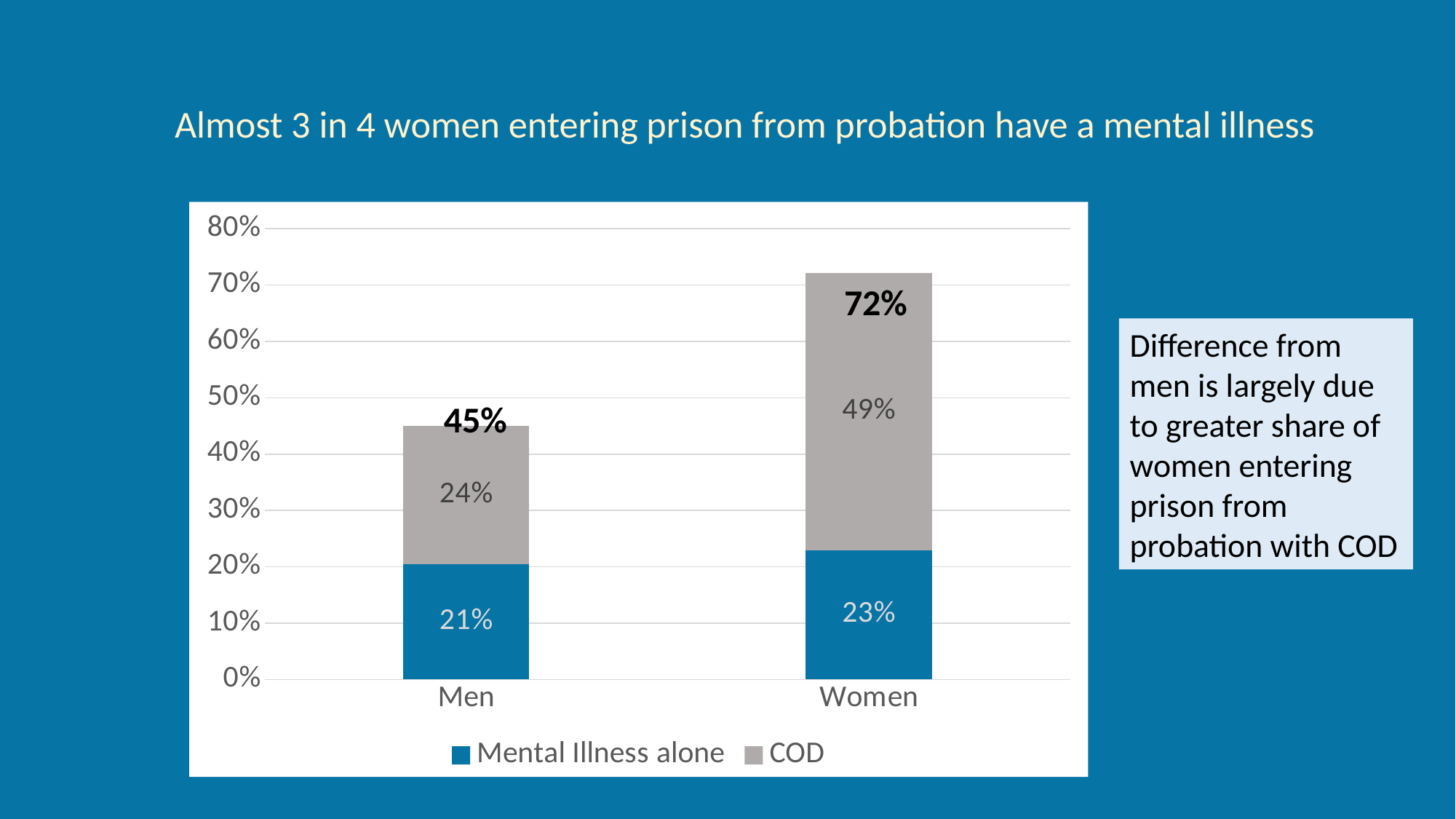

# Almost 3 in 4 women entering prison from probation have a mental illness

### Chart:

| Category | Mental Illness alone | COD |
|---|---|---|
| Men | 0.2050664004518646 | 0.24482129017851278 |
| Women | 0.2292170079274238 | 0.49226334308364067 |
72%
Difference from men is largely due to greater share of women entering prison from probation with COD
45%